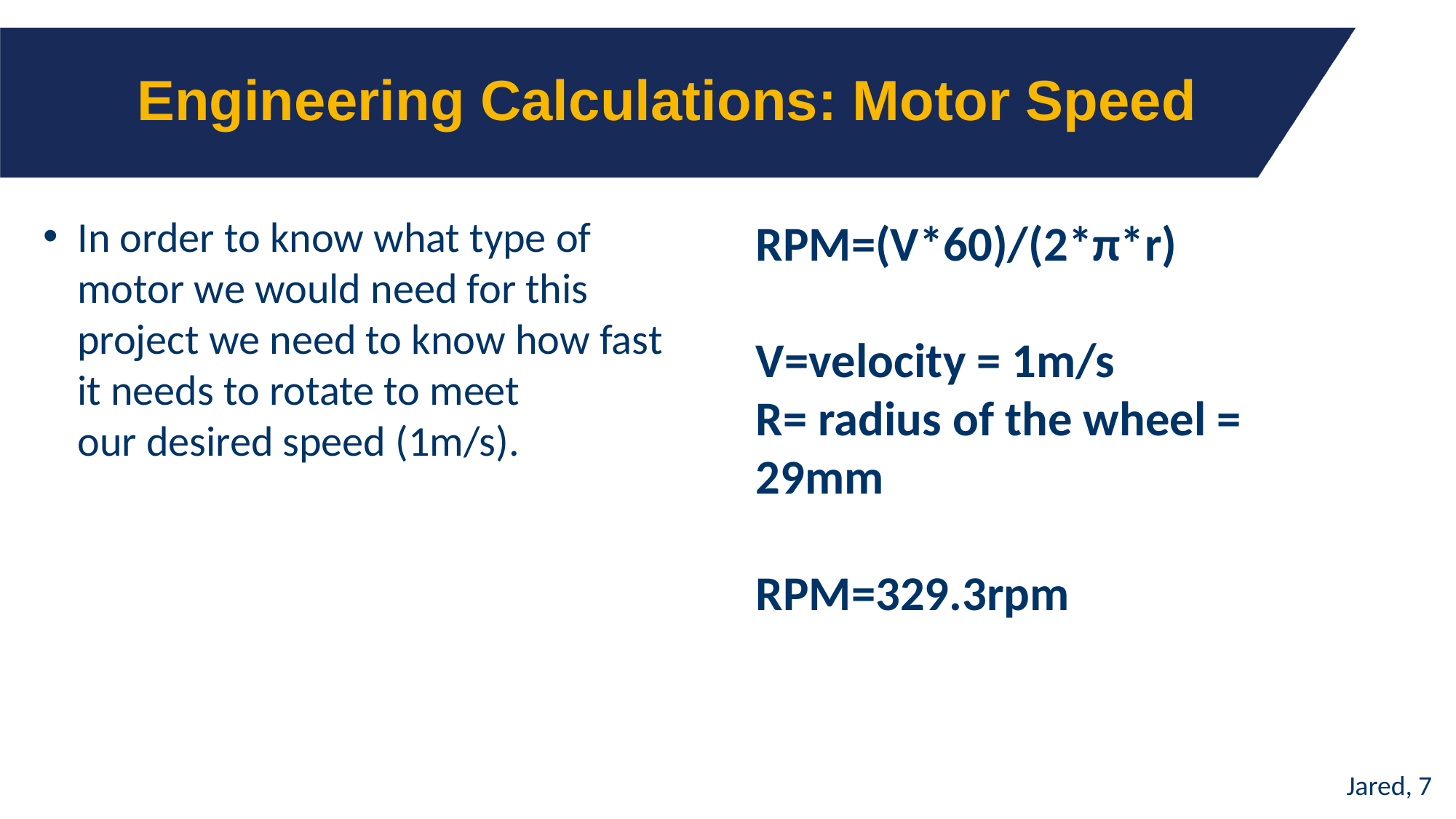

# Engineering Calculations: Motor Speed
In order to know what type of motor we would need for this project we need to know how fast it needs to rotate to meet our desired speed (1m/s).

RPM=(V*60)/(2*π*r)

V=velocity = 1m/s
R= radius of the wheel = 29mm

RPM=329.3rpm
Jared, 7